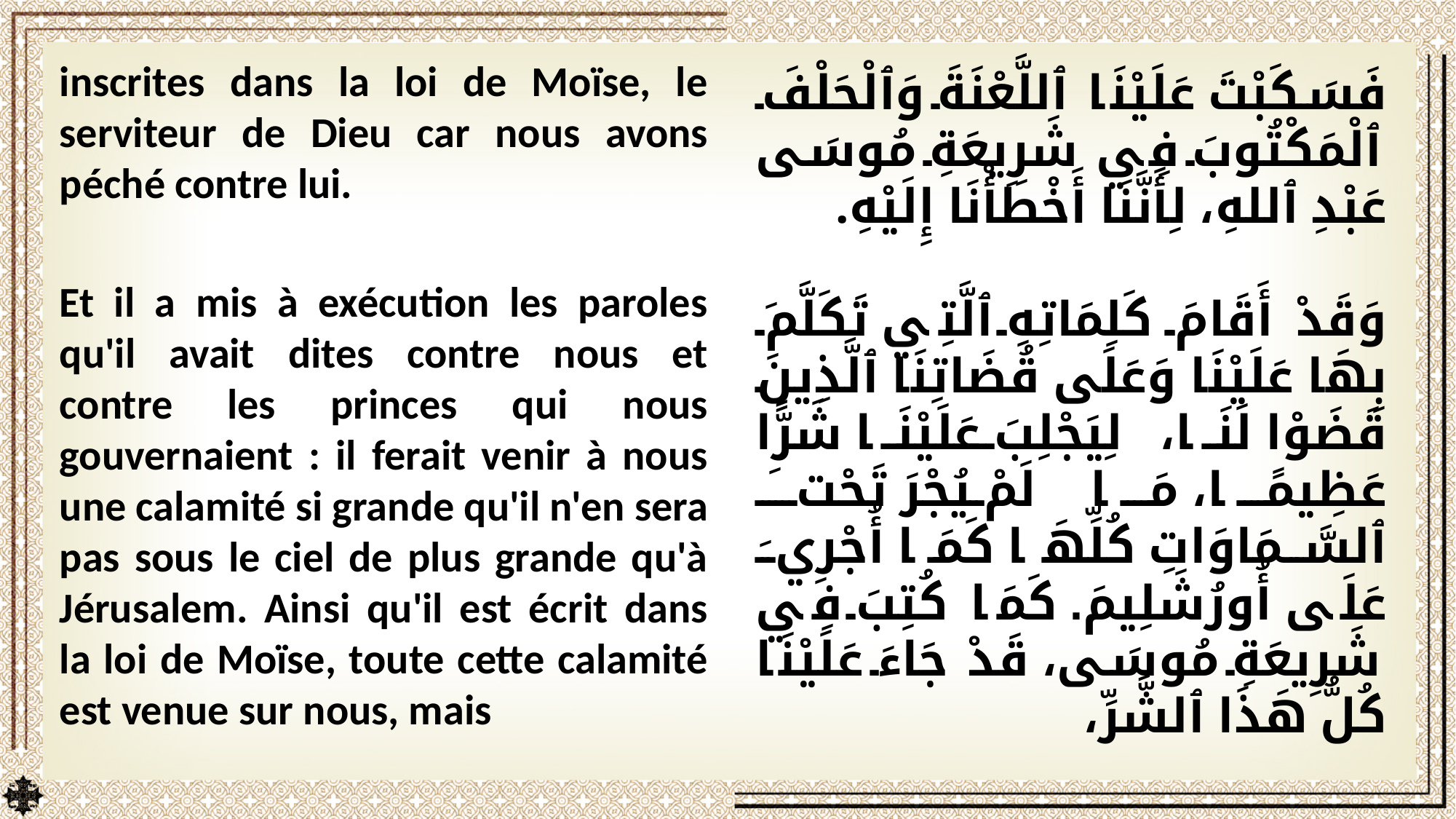

inscrites dans la loi de Moïse, le serviteur de Dieu car nous avons péché contre lui.

Et il a mis à exécution les paroles qu'il avait dites contre nous et contre les princes qui nous gouvernaient : il ferait venir à nous une calamité si grande qu'il n'en sera pas sous le ciel de plus grande qu'à Jérusalem. Ainsi qu'il est écrit dans la loi de Moïse, toute cette calamité est venue sur nous, mais
فَسَكَبْتَ عَلَيْنَا ٱللَّعْنَةَ وَٱلْحَلْفَ ٱلْمَكْتُوبَ فِي شَرِيعَةِ مُوسَى عَبْدِ ٱللهِ، لِأَنَّنَا أَخْطَأْنَا إِلَيْهِ.

وَقَدْ أَقَامَ كَلِمَاتِهِ ٱلَّتِي تَكَلَّمَ بِهَا عَلَيْنَا وَعَلَى قُضَاتِنَا ٱلَّذِينَ قَضَوْا لَنَا، لِيَجْلِبَ عَلَيْنَا شَرًّا عَظِيمًا، مَا لَمْ يُجْرَ تَحْتَ ٱلسَّمَاوَاتِ كُلِّهَا كَمَا أُجْرِيَ عَلَى أُورُشَلِيمَ. كَمَا كُتِبَ فِي شَرِيعَةِ مُوسَى، قَدْ جَاءَ عَلَيْنَا كُلُّ هَذَا ٱلشَّرِّ،